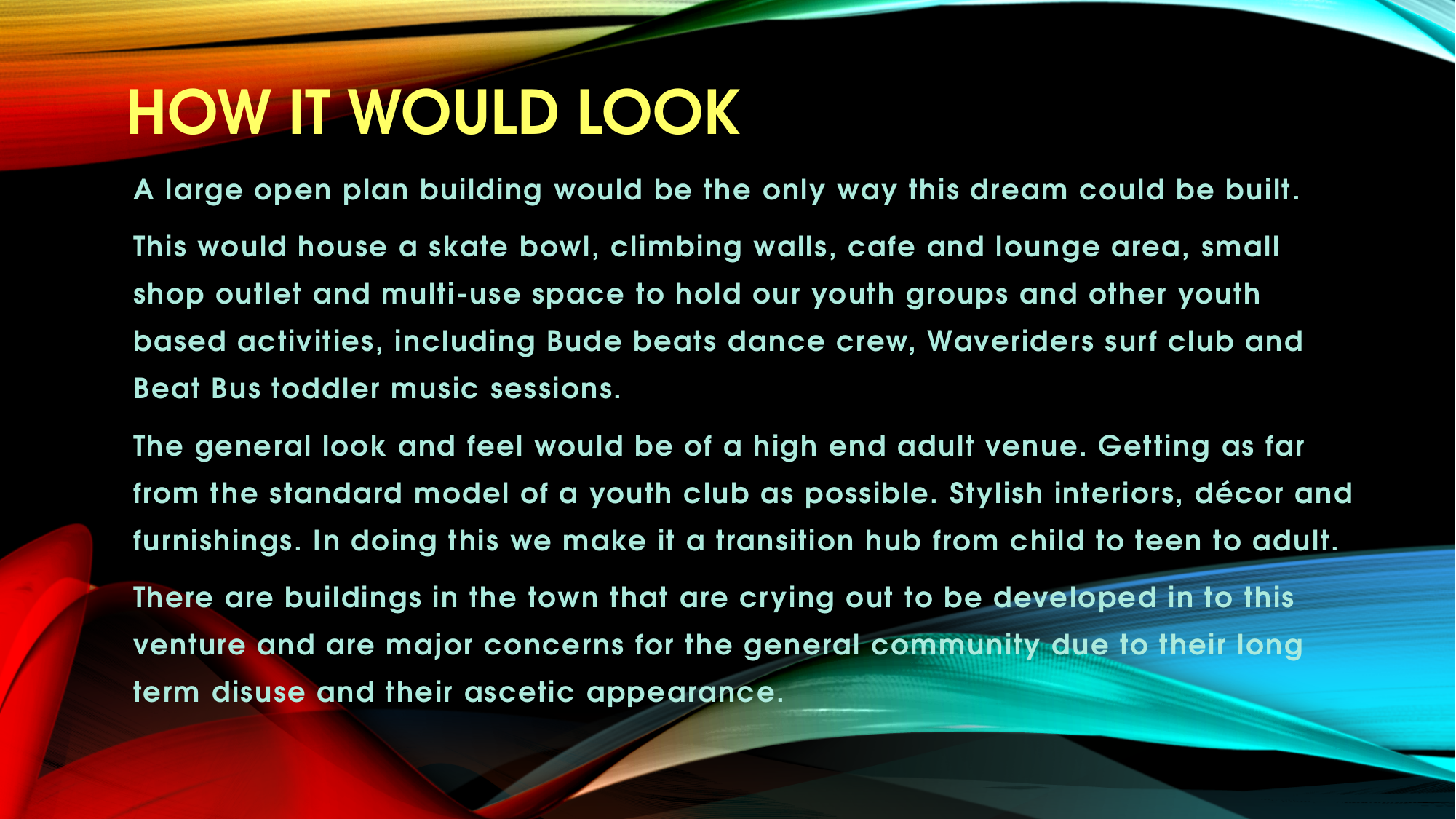

# How it would look
A large open plan building would be the only way this dream could be built.
This would house a skate bowl, climbing walls, cafe and lounge area, small shop outlet and multi-use space to hold our youth groups and other youth based activities, including Bude beats dance crew, Waveriders surf club and Beat Bus toddler music sessions.
The general look and feel would be of a high end adult venue. Getting as far from the standard model of a youth club as possible. Stylish interiors, décor and furnishings. In doing this we make it a transition hub from child to teen to adult.
There are buildings in the town that are crying out to be developed in to this venture and are major concerns for the general community due to their long term disuse and their ascetic appearance.